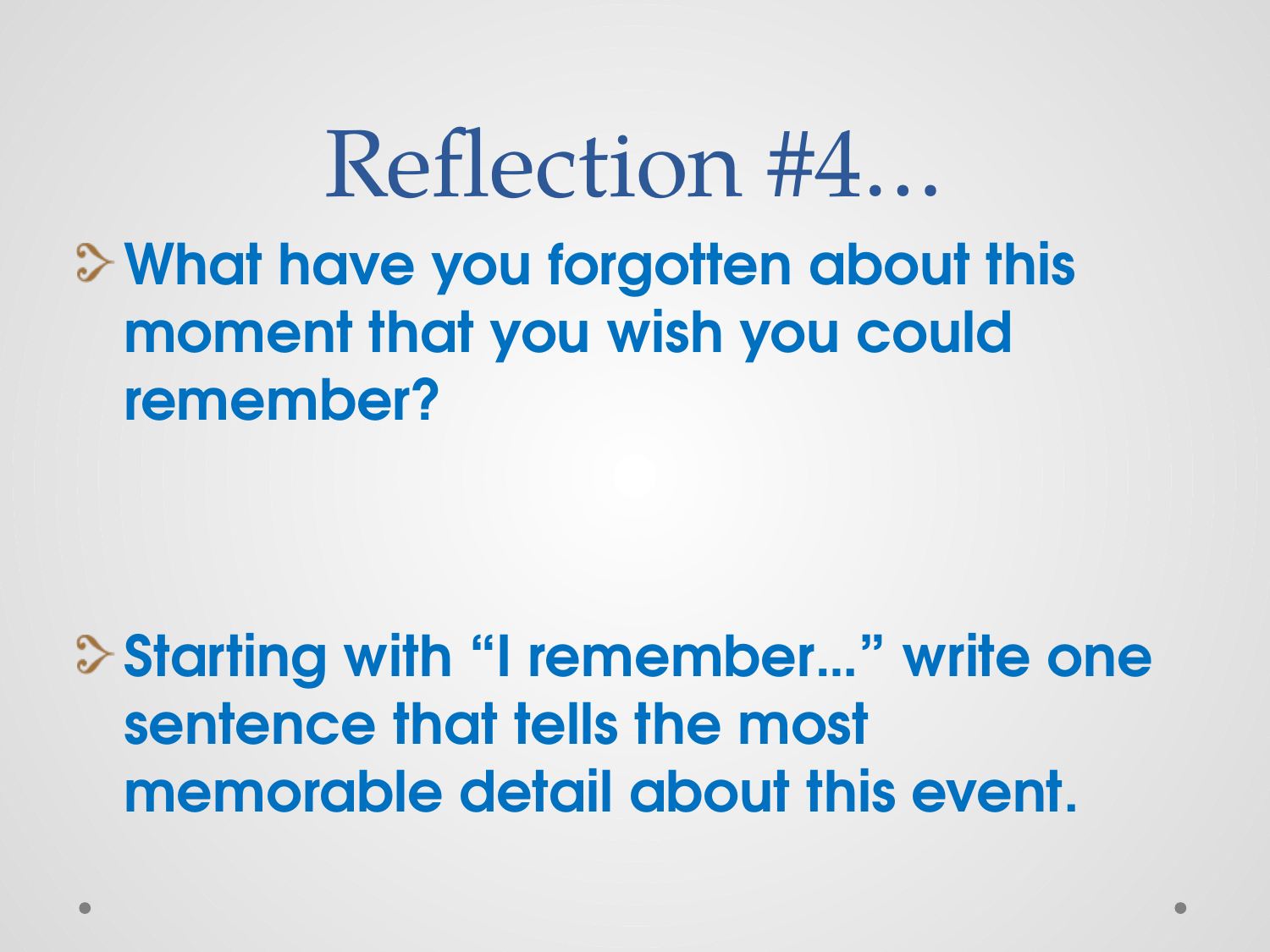

# Reflection #4…
What have you forgotten about this moment that you wish you could remember?

Starting with “I remember…” write one sentence that tells the most memorable detail about this event.